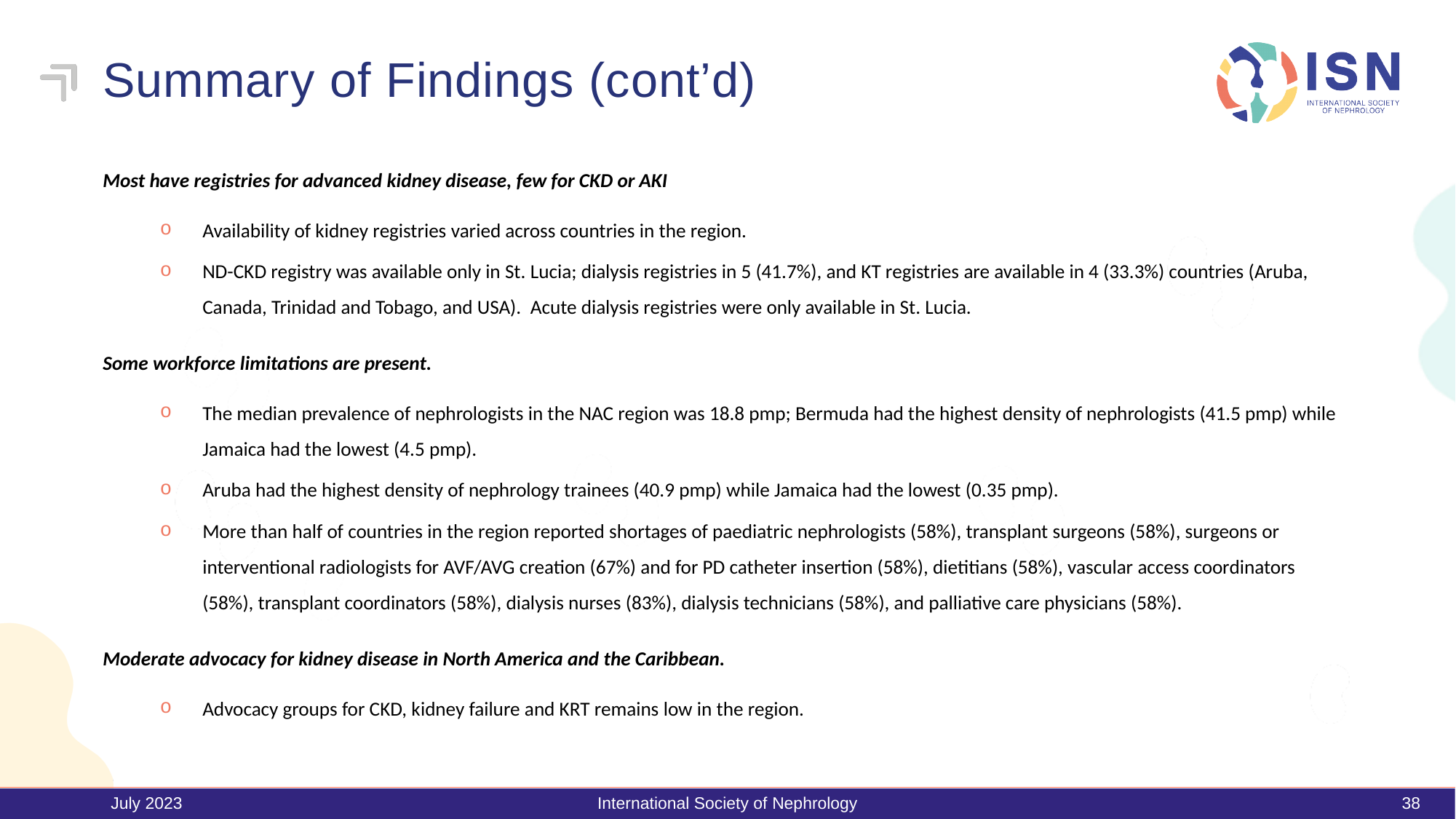

# Summary of Findings (cont’d)
Most have registries for advanced kidney disease, few for CKD or AKI
Availability of kidney registries varied across countries in the region.
ND-CKD registry was available only in St. Lucia; dialysis registries in 5 (41.7%), and KT registries are available in 4 (33.3%) countries (Aruba, Canada, Trinidad and Tobago, and USA).  Acute dialysis registries were only available in St. Lucia.
Some workforce limitations are present.
The median prevalence of nephrologists in the NAC region was 18.8 pmp; Bermuda had the highest density of nephrologists (41.5 pmp) while Jamaica had the lowest (4.5 pmp).
Aruba had the highest density of nephrology trainees (40.9 pmp) while Jamaica had the lowest (0.35 pmp).
More than half of countries in the region reported shortages of paediatric nephrologists (58%), transplant surgeons (58%), surgeons or interventional radiologists for AVF/AVG creation (67%) and for PD catheter insertion (58%), dietitians (58%), vascular access coordinators (58%), transplant coordinators (58%), dialysis nurses (83%), dialysis technicians (58%), and palliative care physicians (58%).
Moderate advocacy for kidney disease in North America and the Caribbean.
Advocacy groups for CKD, kidney failure and KRT remains low in the region.

July 2023
International Society of Nephrology
38